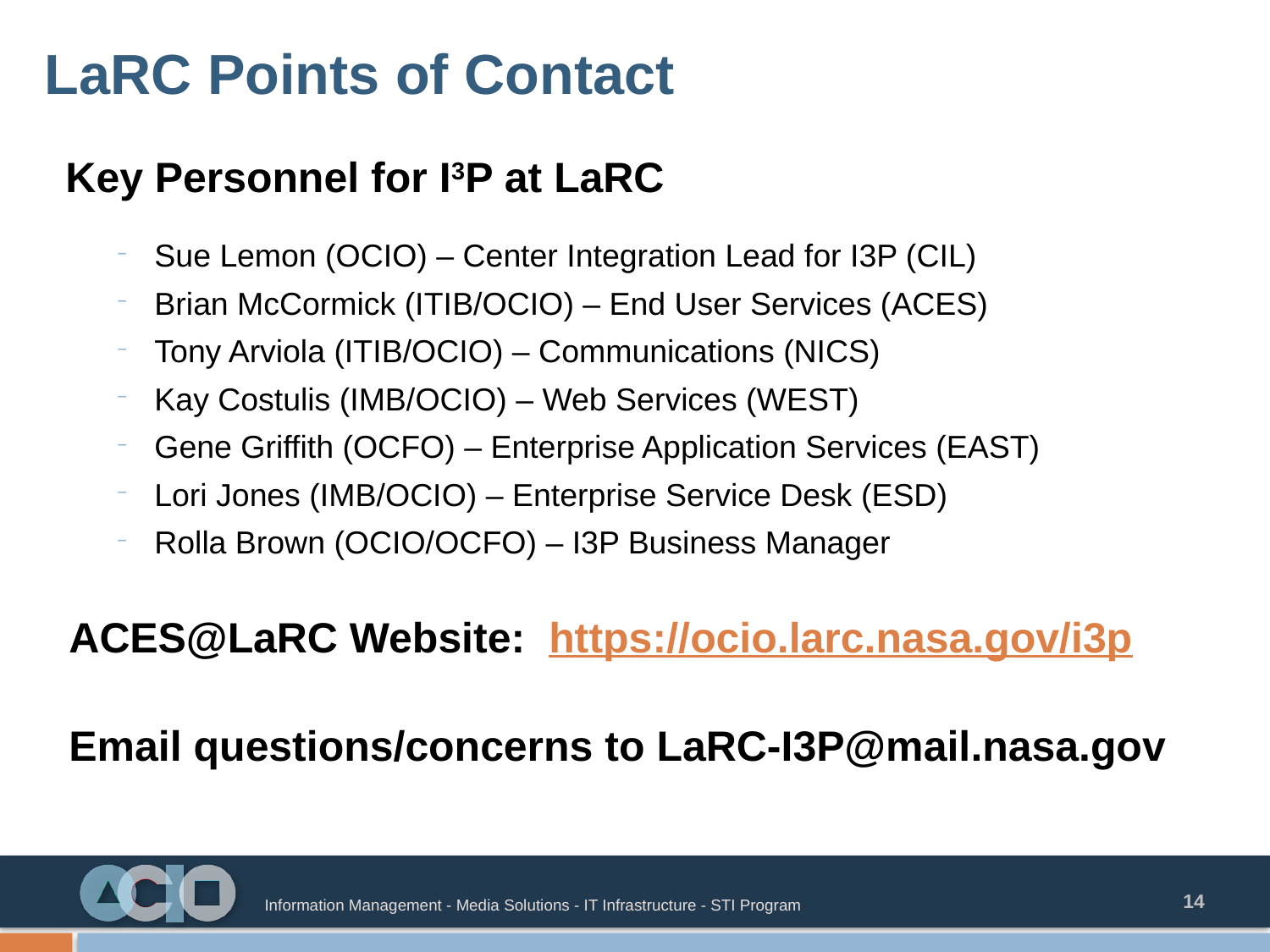

# LaRC Points of Contact
Key Personnel for I3P at LaRC

Sue Lemon (OCIO) – Center Integration Lead for I3P (CIL)
Brian McCormick (ITIB/OCIO) – End User Services (ACES)
Tony Arviola (ITIB/OCIO) – Communications (NICS)
Kay Costulis (IMB/OCIO) – Web Services (WEST)
Gene Griffith (OCFO) – Enterprise Application Services (EAST)
Lori Jones (IMB/OCIO) – Enterprise Service Desk (ESD)
Rolla Brown (OCIO/OCFO) – I3P Business Manager

ACES@LaRC Website:  https://ocio.larc.nasa.gov/i3p

Email questions/concerns to LaRC-I3P@mail.nasa.gov

14